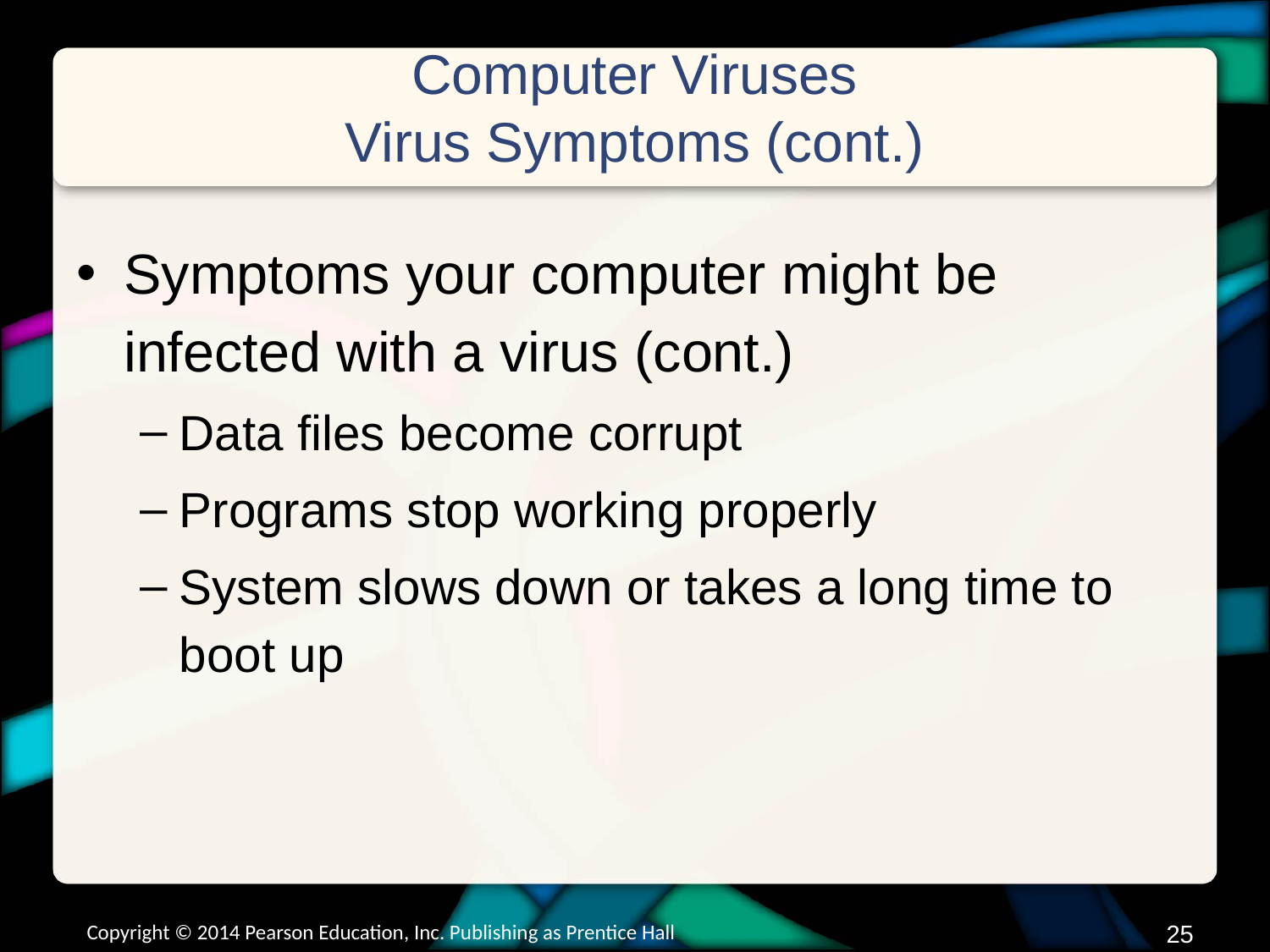

# Computer Viruses Virus Symptoms (cont.)
Symptoms your computer might be infected with a virus (cont.)
Data files become corrupt
Programs stop working properly
System slows down or takes a long time to boot up
Copyright © 2014 Pearson Education, Inc. Publishing as Prentice Hall
25